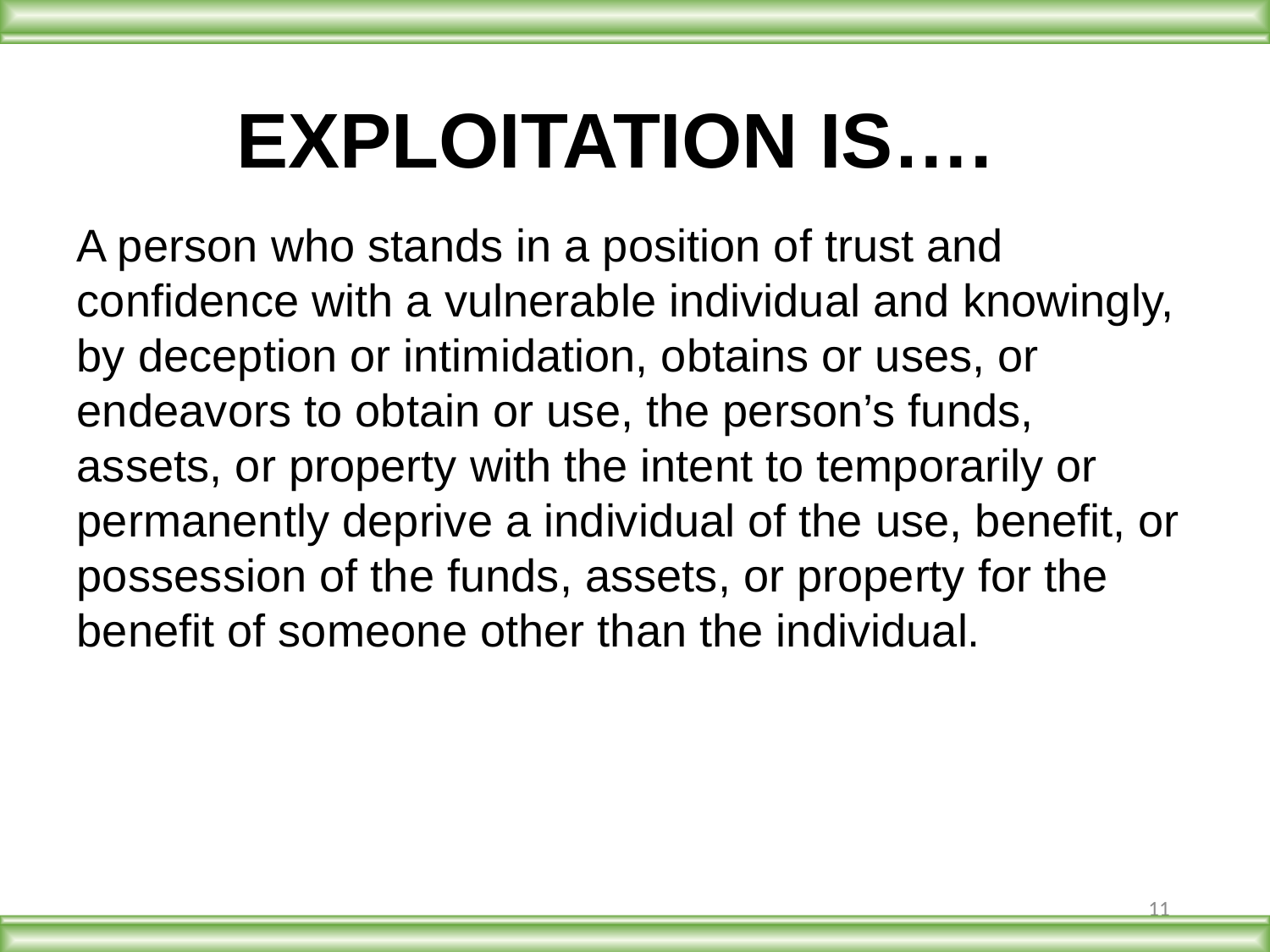

EXPLOITATION IS….
A person who stands in a position of trust and confidence with a vulnerable individual and knowingly, by deception or intimidation, obtains or uses, or endeavors to obtain or use, the person’s funds, assets, or property with the intent to temporarily or permanently deprive a individual of the use, benefit, or possession of the funds, assets, or property for the benefit of someone other than the individual.

11